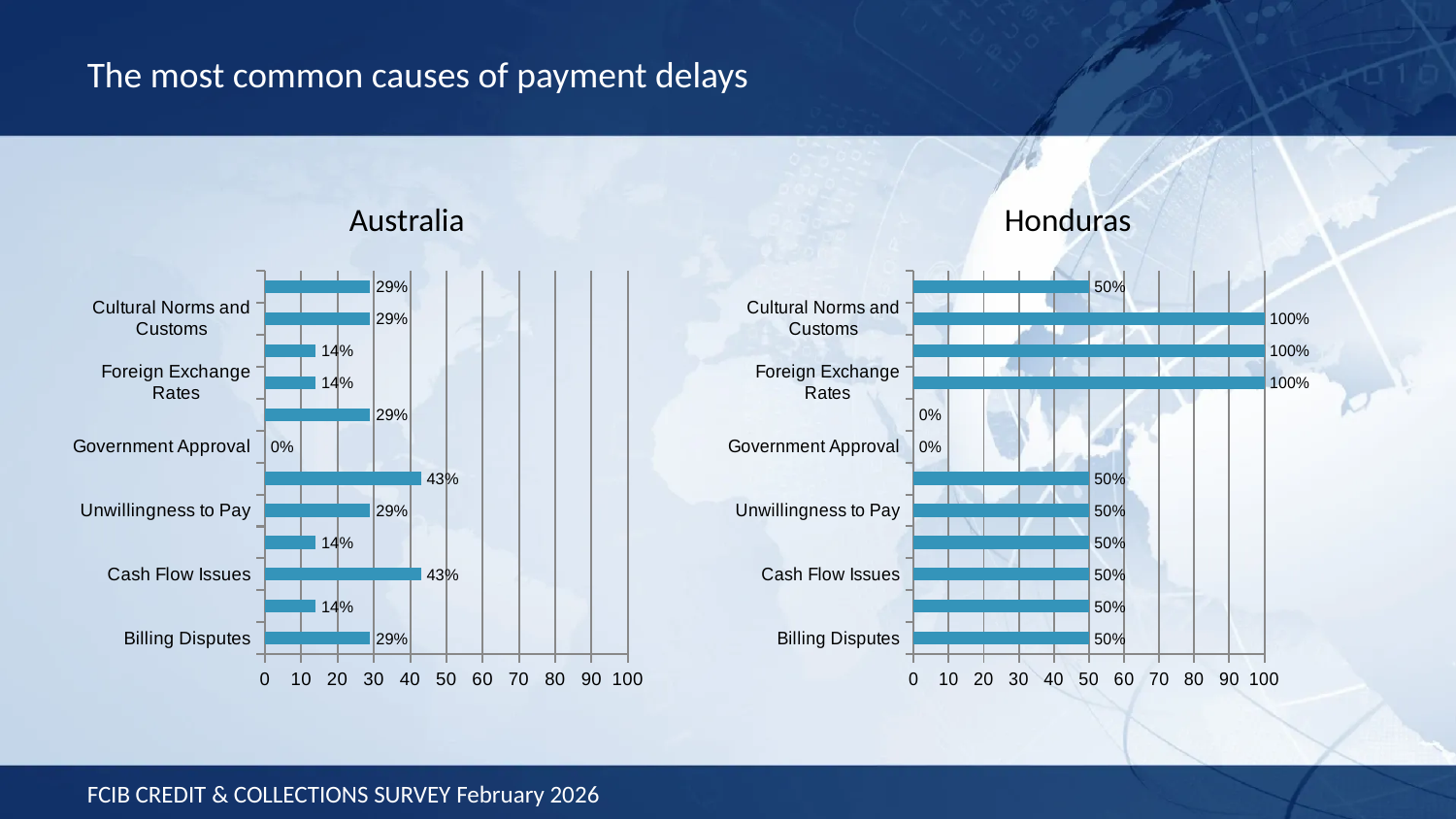

The most common causes of payment delays
Australia
Honduras

### Chart

| Category |  |
|---|---|
| Billing Disputes | 29.0 |
| Other Disputes | 14.0 |
| Cash Flow Issues | 43.0 |
| Inability to Pay | 14.0 |
| Unwillingness to Pay | 29.0 |
| Customer payment policy | 43.0 |
| Government Approval | 0.0 |
| Regulatory Issues | 29.0 |
| Foreign Exchange Rates | 14.0 |
| Central Bank Issues | 14.0 |
| Cultural Norms and Customs | 29.0 |
| Supply Chain/Shipping Issues | 29.0 |

### Chart

| Category |  |
|---|---|
| Billing Disputes | 50.0 |
| Other Disputes | 50.0 |
| Cash Flow Issues | 50.0 |
| Inability to Pay | 50.0 |
| Unwillingness to Pay | 50.0 |
| Customer payment policy | 50.0 |
| Government Approval | 0.0 |
| Regulatory Issues | 0.0 |
| Foreign Exchange Rates | 100.0 |
| Central Bank Issues | 100.0 |
| Cultural Norms and Customs | 100.0 |
| Supply Chain/Shipping Issues | 50.0 |
FCIB CREDIT & COLLECTIONS SURVEY February 2026